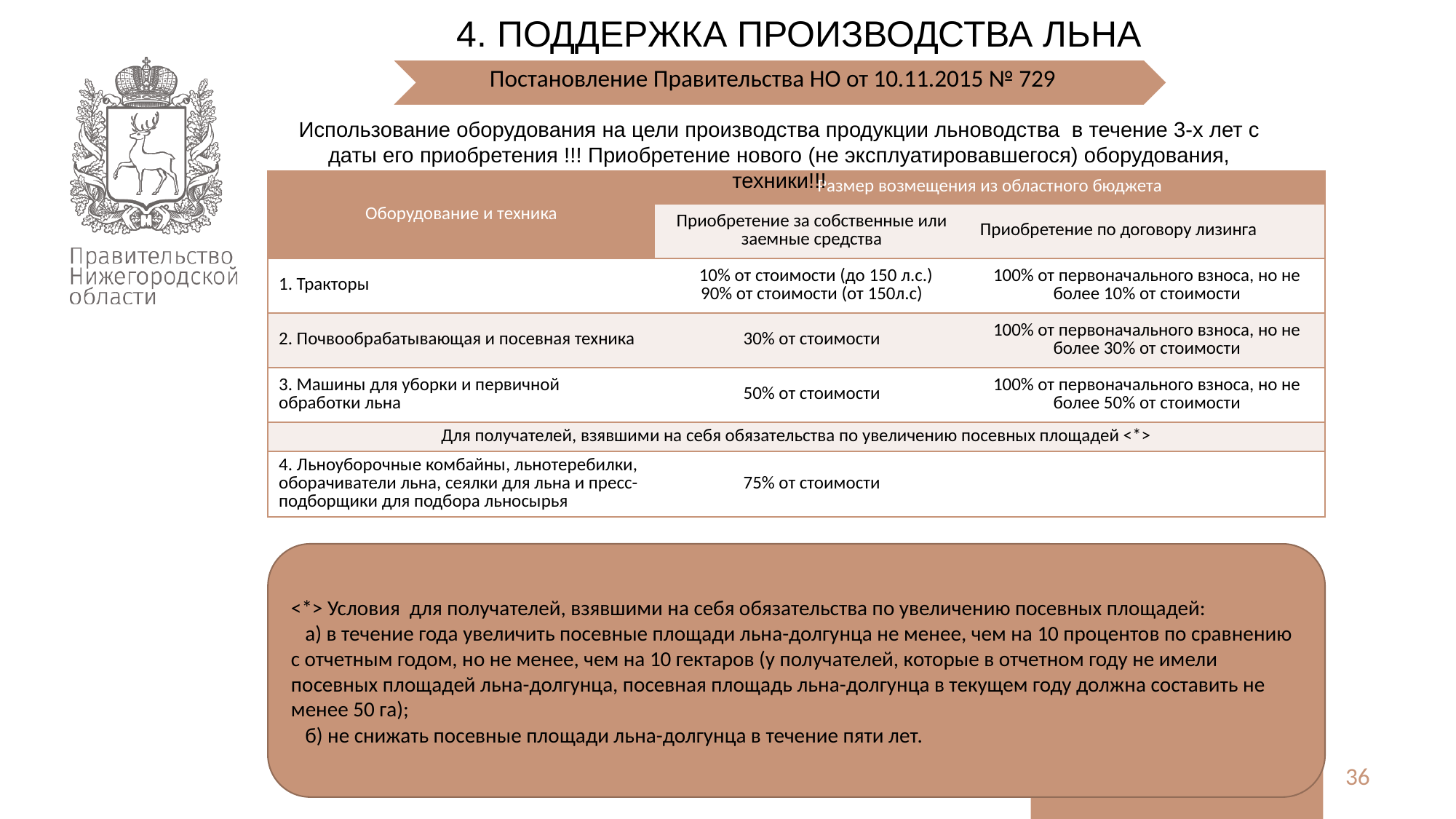

4. ПОДДЕРЖКА ПРОИЗВОДСТВА ЛЬНА

Постановление Правительства НО от 10.11.2015 № 729
Использование оборудования на цели производства продукции льноводства  в течение 3-х лет с даты его приобретения !!! Приобретение нового (не эксплуатировавшегося) оборудования, техники!!!
| Оборудование и техника | Размер возмещения из областного бюджета |  |
| --- | --- | --- |
|  | Приобретение за собственные или заемные средства | Приобретение по договору лизинга |
| 1. Тракторы | 10% от стоимости (до 150 л.с.) 90% от стоимости (от 150л.с) | 100% от первоначального взноса, но не более 10% от стоимости |
| 2. Почвообрабатывающая и посевная техника | 30% от стоимости | 100% от первоначального взноса, но не более 30% от стоимости |
| 3. Машины для уборки и первичной обработки льна | 50% от стоимости | 100% от первоначального взноса, но не более 50% от стоимости |
| Для получателей, взявшими на себя обязательства по увеличению посевных площадей <\*> |  |  |
| 4. Льноуборочные комбайны, льнотеребилки, оборачиватели льна, сеялки для льна и пресс-подборщики для подбора льносырья | 75% от стоимости |  |
<*> Условия  для получателей, взявшими на себя обязательства по увеличению посевных площадей:
   а) в течение года увеличить посевные площади льна-долгунца не менее, чем на 10 процентов по сравнению с отчетным годом, но не менее, чем на 10 гектаров (у получателей, которые в отчетном году не имели посевных площадей льна-долгунца, посевная площадь льна-долгунца в текущем году должна составить не менее 50 га);
   б) не снижать посевные площади льна-долгунца в течение пяти лет.

36